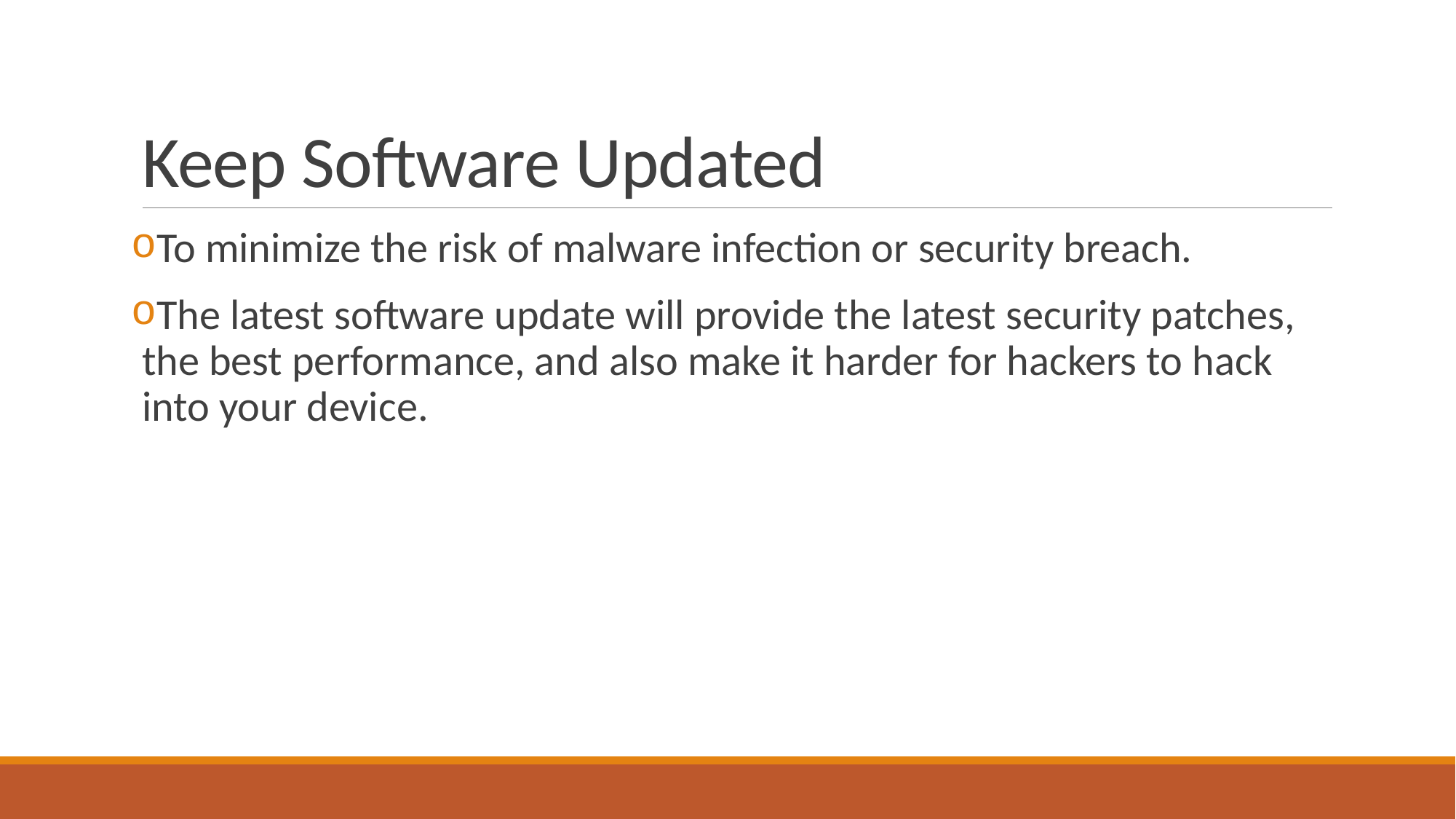

# Keep Software Updated
To minimize the risk of malware infection or security breach.
The latest software update will provide the latest security patches, the best performance, and also make it harder for hackers to hack into your device.